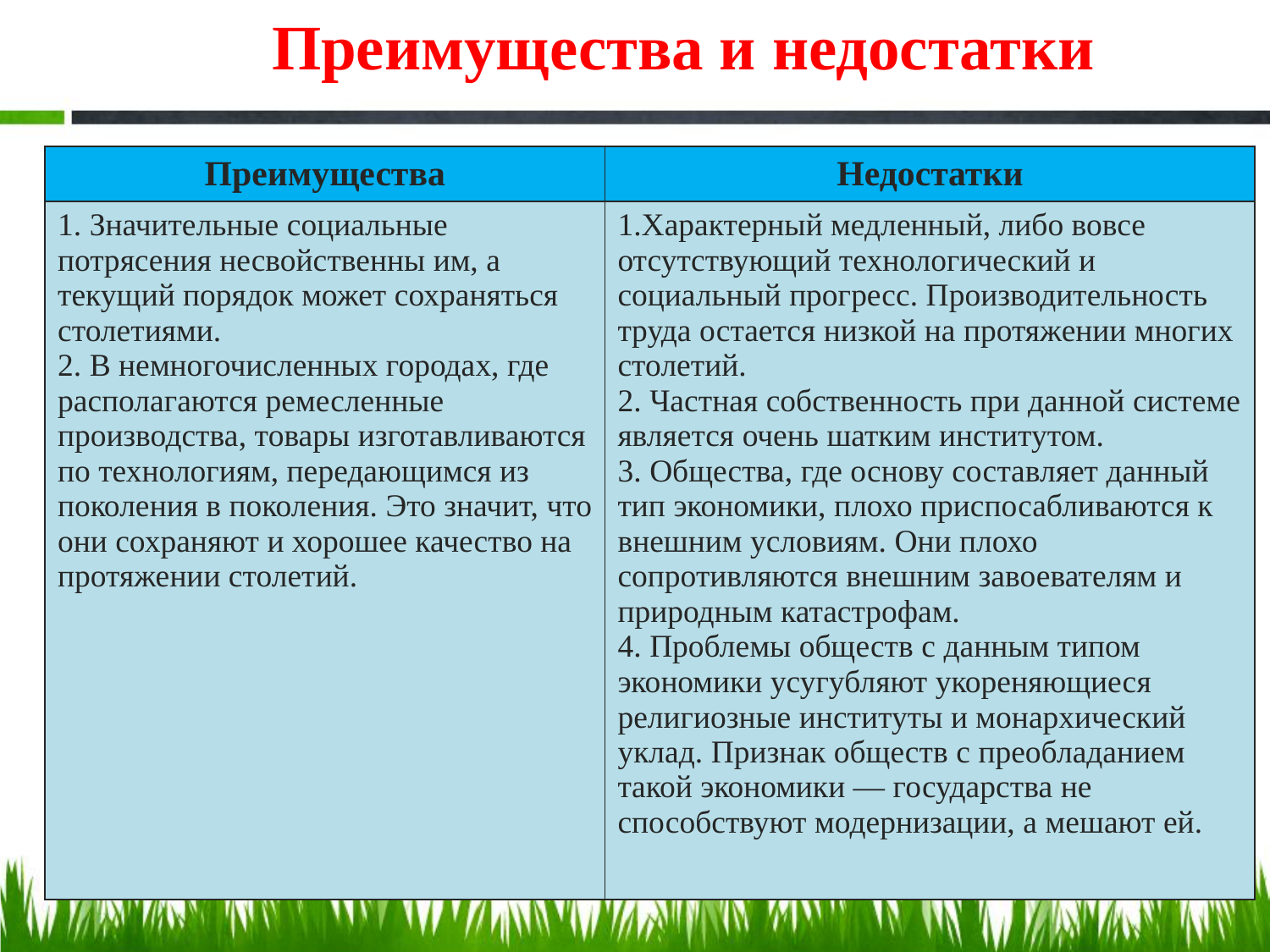

Преимущества и недостатки
| Преимущества | Недостатки |
| --- | --- |
| 1. Значительные социальные потрясения несвойственны им, а текущий порядок может сохраняться столетиями. 2. В немногочисленных городах, где располагаются ремесленные производства, товары изготавливаются по технологиям, передающимся из поколения в поколения. Это значит, что они сохраняют и хорошее качество на протяжении столетий. | 1.Характерный медленный, либо вовсе отсутствующий технологический и социальный прогресс. Производительность труда остается низкой на протяжении многих столетий. 2. Частная собственность при данной системе является очень шатким институтом. 3. Общества, где основу составляет данный тип экономики, плохо приспосабливаются к внешним условиям. Они плохо сопротивляются внешним завоевателям и природным катастрофам. 4. Проблемы обществ с данным типом экономики усугубляют укореняющиеся религиозные институты и монархический уклад. Признак обществ с преобладанием такой экономики — государства не способствуют модернизации, а мешают ей. |